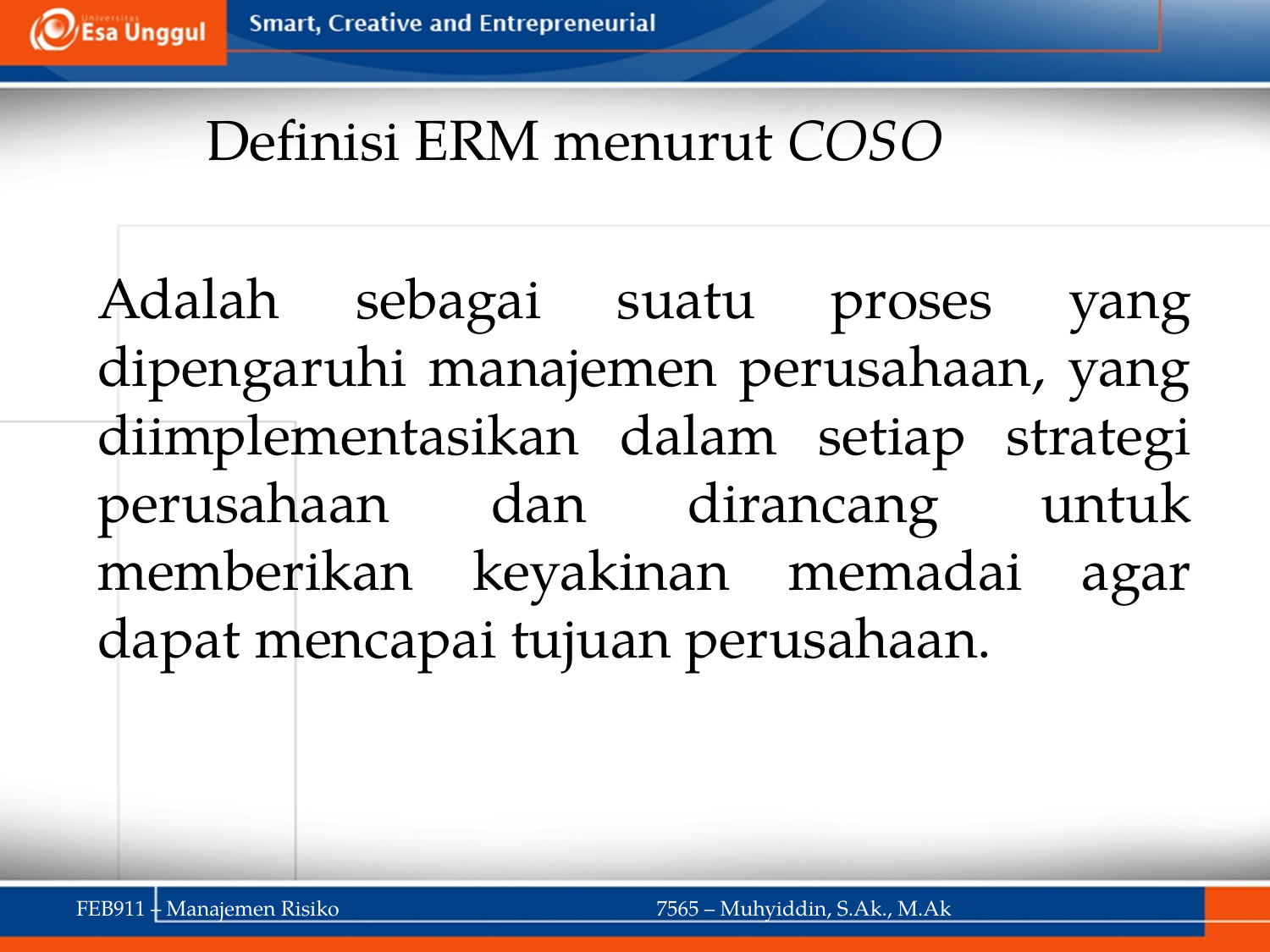

# Definisi ERM menurut COSO
Adalah sebagai suatu proses yang dipengaruhi manajemen perusahaan, yang diimplementasikan dalam setiap strategi perusahaan dan dirancang untuk memberikan keyakinan memadai agar dapat mencapai tujuan perusahaan.
FEB911 – Manajemen Risiko
7565 – Muhyiddin, S.Ak., M.Ak